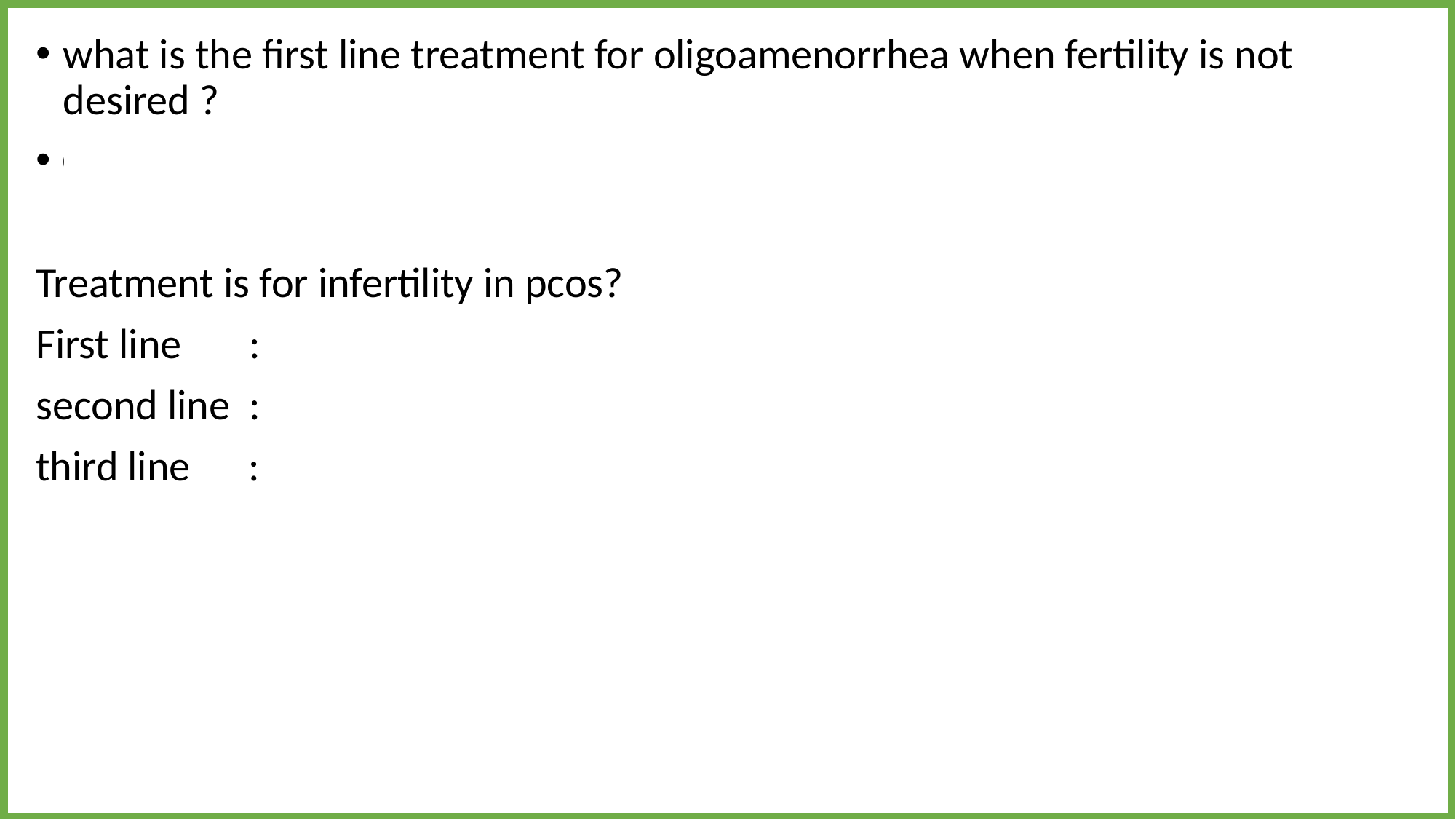

what is the first line treatment for oligoamenorrhea when fertility is not desired ?
Combination estrogen-progestin pill

Treatment is for infertility in pcos?
First line       : weight loss ?
second line  : clomophine citrate and metormin ?
third line      : laproscopic ovarian drilling ,gonadotrophins